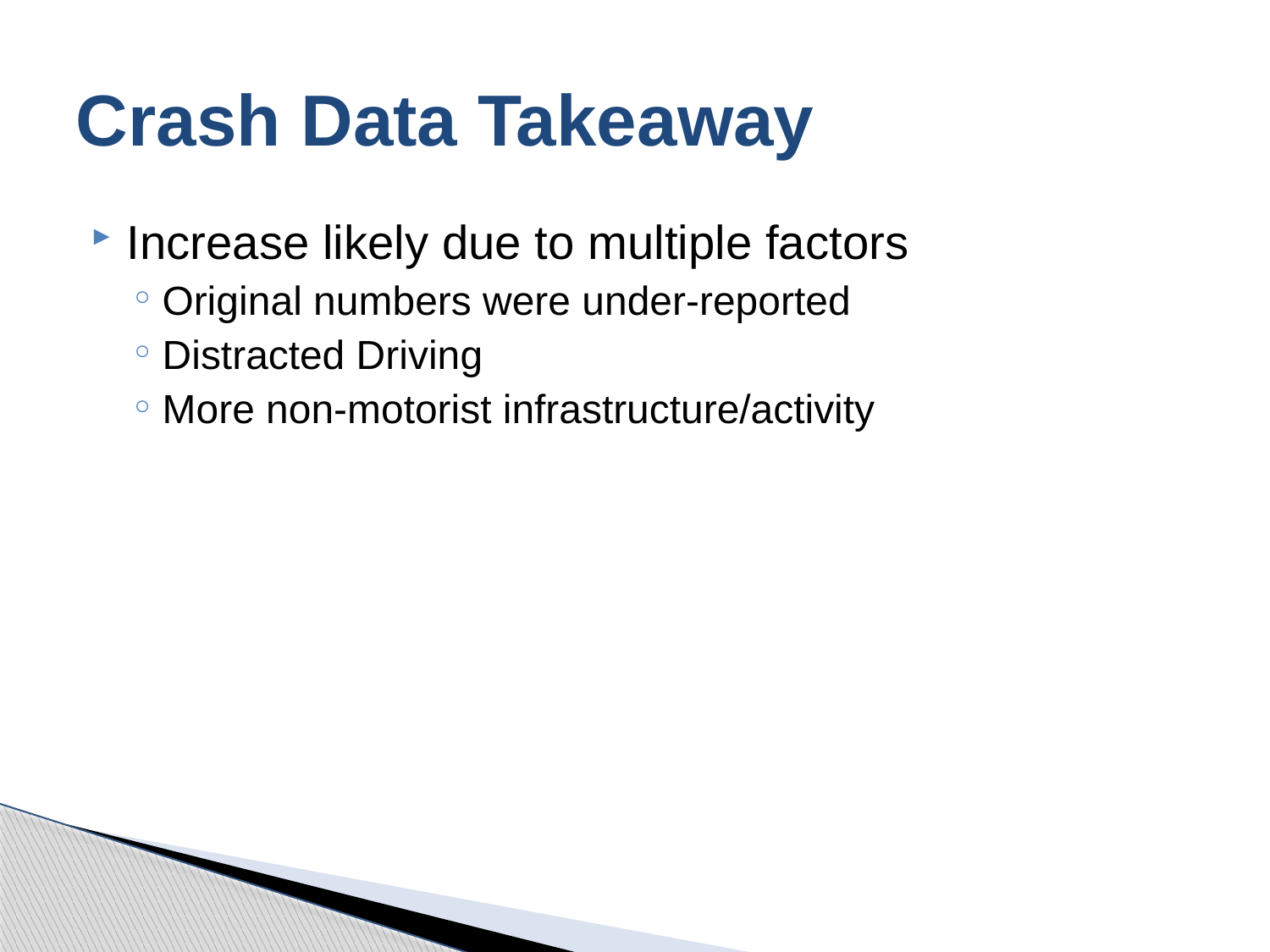

# Crash Data Takeaway
Increase likely due to multiple factors
Original numbers were under-reported
Distracted Driving
More non-motorist infrastructure/activity